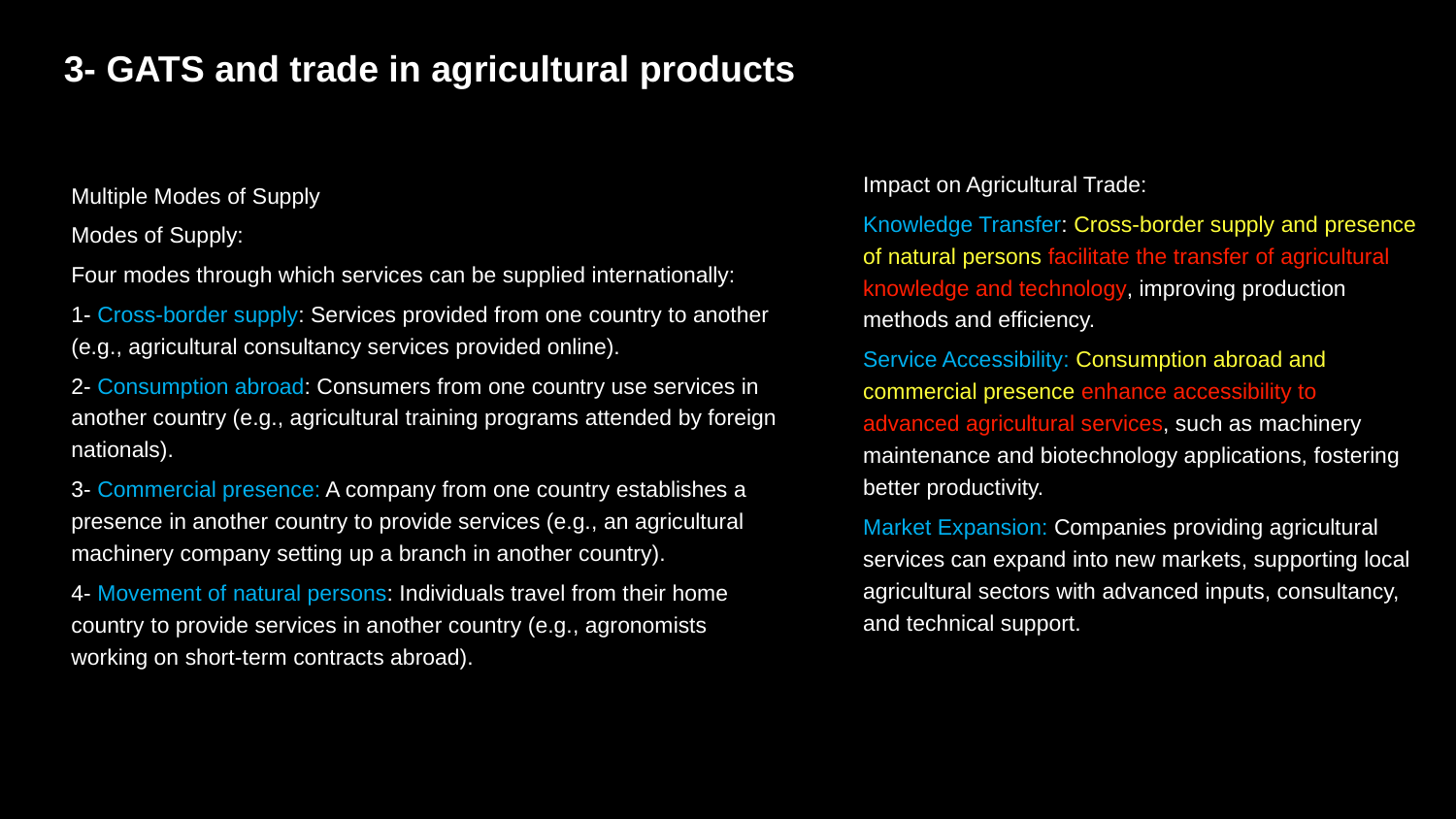

3- GATS and trade in agricultural products
Impact on Agricultural Trade:
Knowledge Transfer: Cross-border supply and presence of natural persons facilitate the transfer of agricultural knowledge and technology, improving production methods and efficiency.
Service Accessibility: Consumption abroad and commercial presence enhance accessibility to advanced agricultural services, such as machinery maintenance and biotechnology applications, fostering better productivity.
Market Expansion: Companies providing agricultural services can expand into new markets, supporting local agricultural sectors with advanced inputs, consultancy, and technical support.
Multiple Modes of Supply
Modes of Supply:
Four modes through which services can be supplied internationally:
1- Cross-border supply: Services provided from one country to another (e.g., agricultural consultancy services provided online).
2- Consumption abroad: Consumers from one country use services in another country (e.g., agricultural training programs attended by foreign nationals).
3- Commercial presence: A company from one country establishes a presence in another country to provide services (e.g., an agricultural machinery company setting up a branch in another country).
4- Movement of natural persons: Individuals travel from their home country to provide services in another country (e.g., agronomists working on short-term contracts abroad).